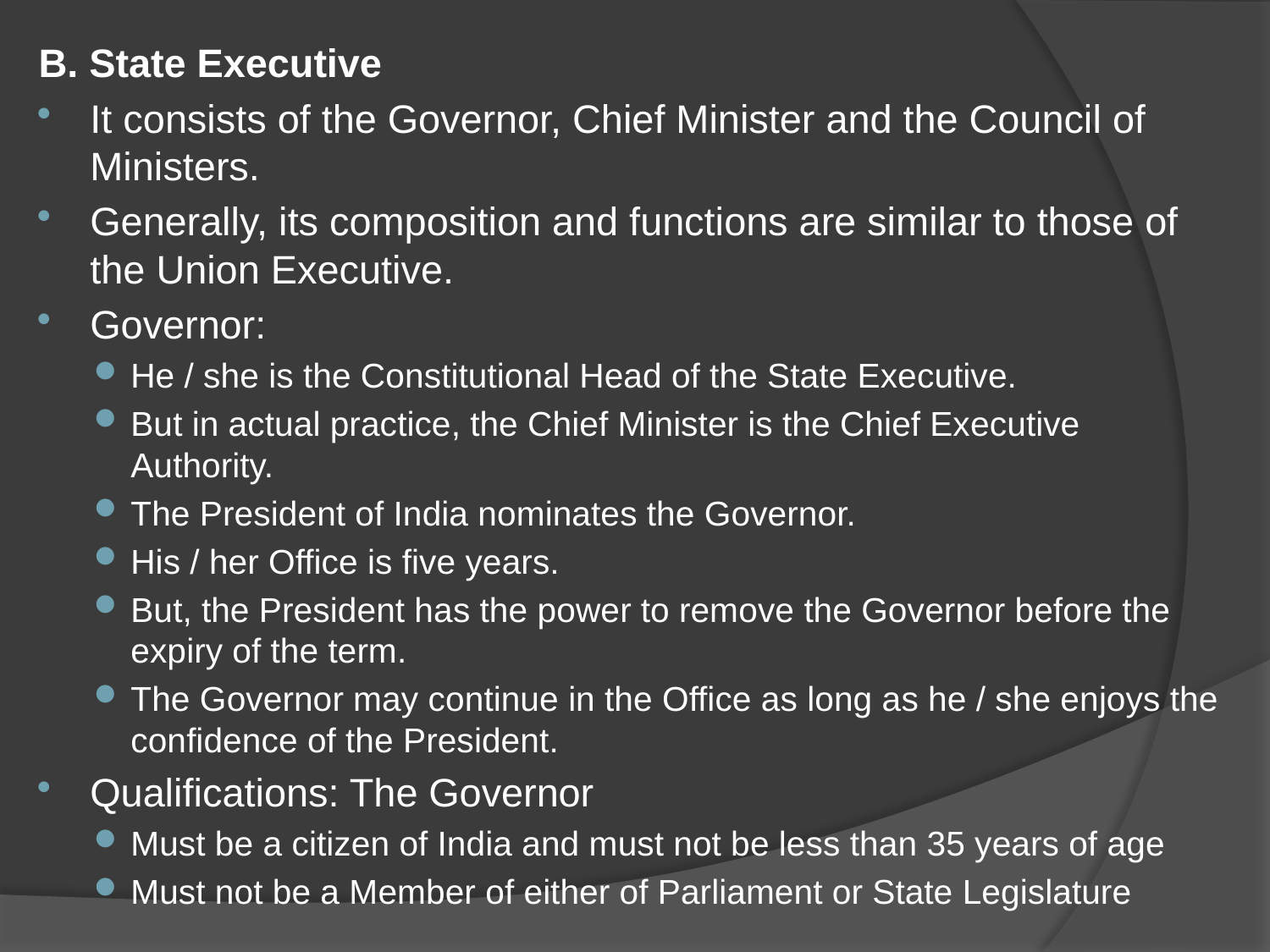

B. State Executive
It consists of the Governor, Chief Minister and the Council of Ministers.
Generally, its composition and functions are similar to those of the Union Executive.
Governor:
He / she is the Constitutional Head of the State Executive.
But in actual practice, the Chief Minister is the Chief Executive Authority.
The President of India nominates the Governor.
His / her Office is five years.
But, the President has the power to remove the Governor before the expiry of the term.
The Governor may continue in the Office as long as he / she enjoys the confidence of the President.
Qualifications: The Governor
Must be a citizen of India and must not be less than 35 years of age
Must not be a Member of either of Parliament or State Legislature